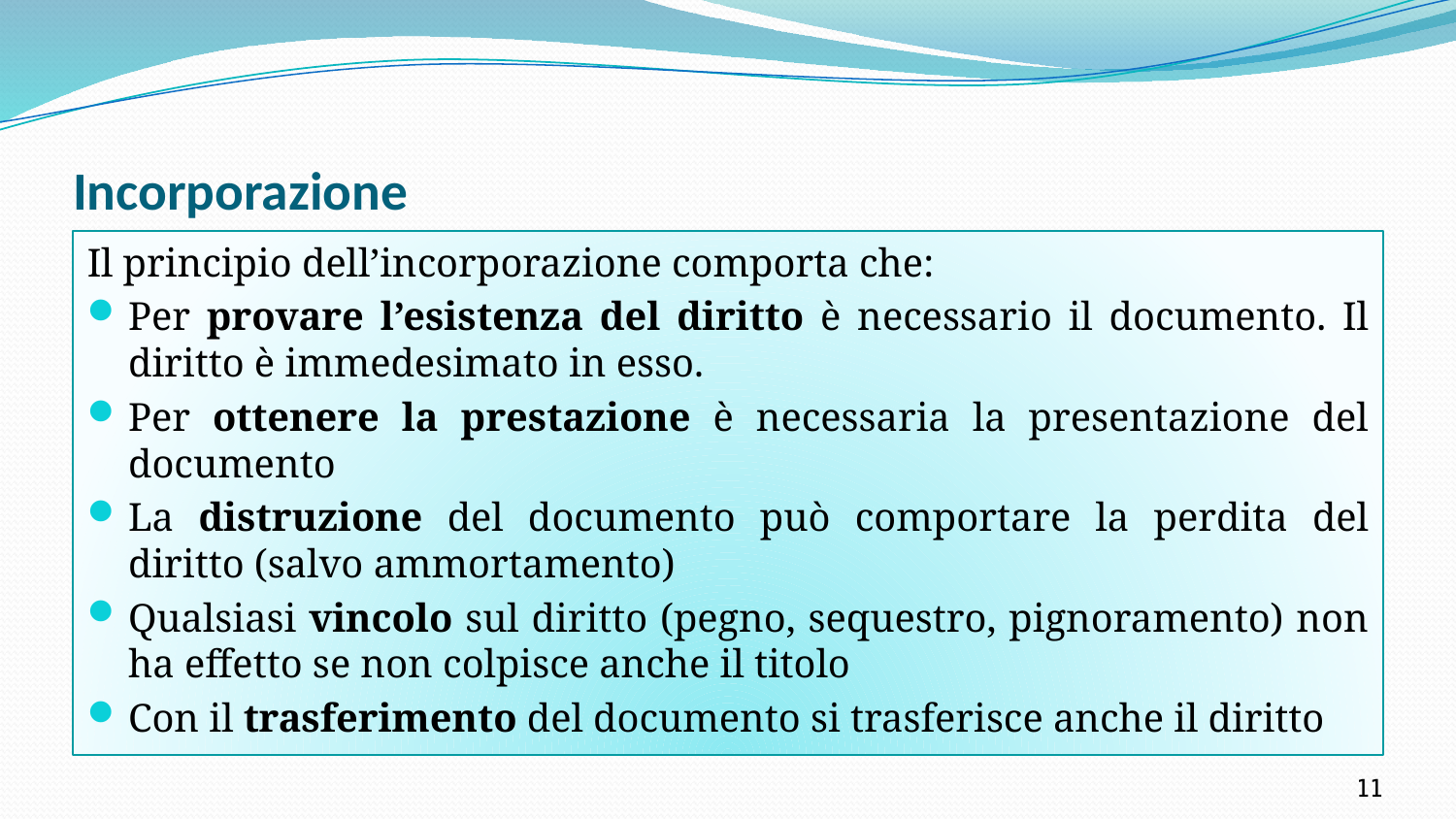

# Incorporazione
Il principio dell’incorporazione comporta che:
Per provare l’esistenza del diritto è necessario il documento. Il diritto è immedesimato in esso.
Per ottenere la prestazione è necessaria la presentazione del documento
La distruzione del documento può comportare la perdita del diritto (salvo ammortamento)
Qualsiasi vincolo sul diritto (pegno, sequestro, pignoramento) non ha effetto se non colpisce anche il titolo
Con il trasferimento del documento si trasferisce anche il diritto

11